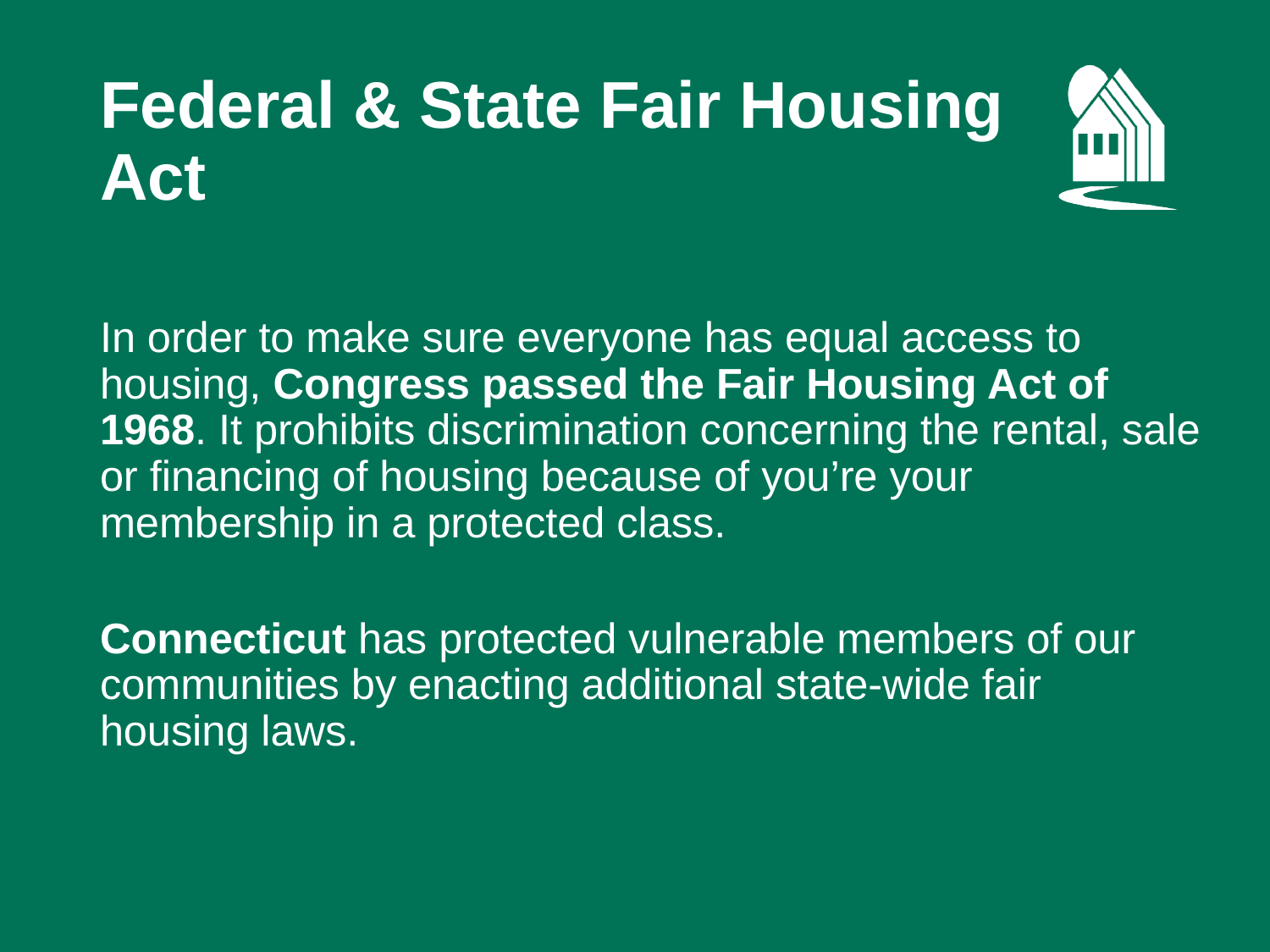

# Federal & State Fair Housing Act
In order to make sure everyone has equal access to housing, Congress passed the Fair Housing Act of 1968. It prohibits discrimination concerning the rental, sale or financing of housing because of you’re your membership in a protected class.

Connecticut has protected vulnerable members of our communities by enacting additional state-wide fair housing laws.